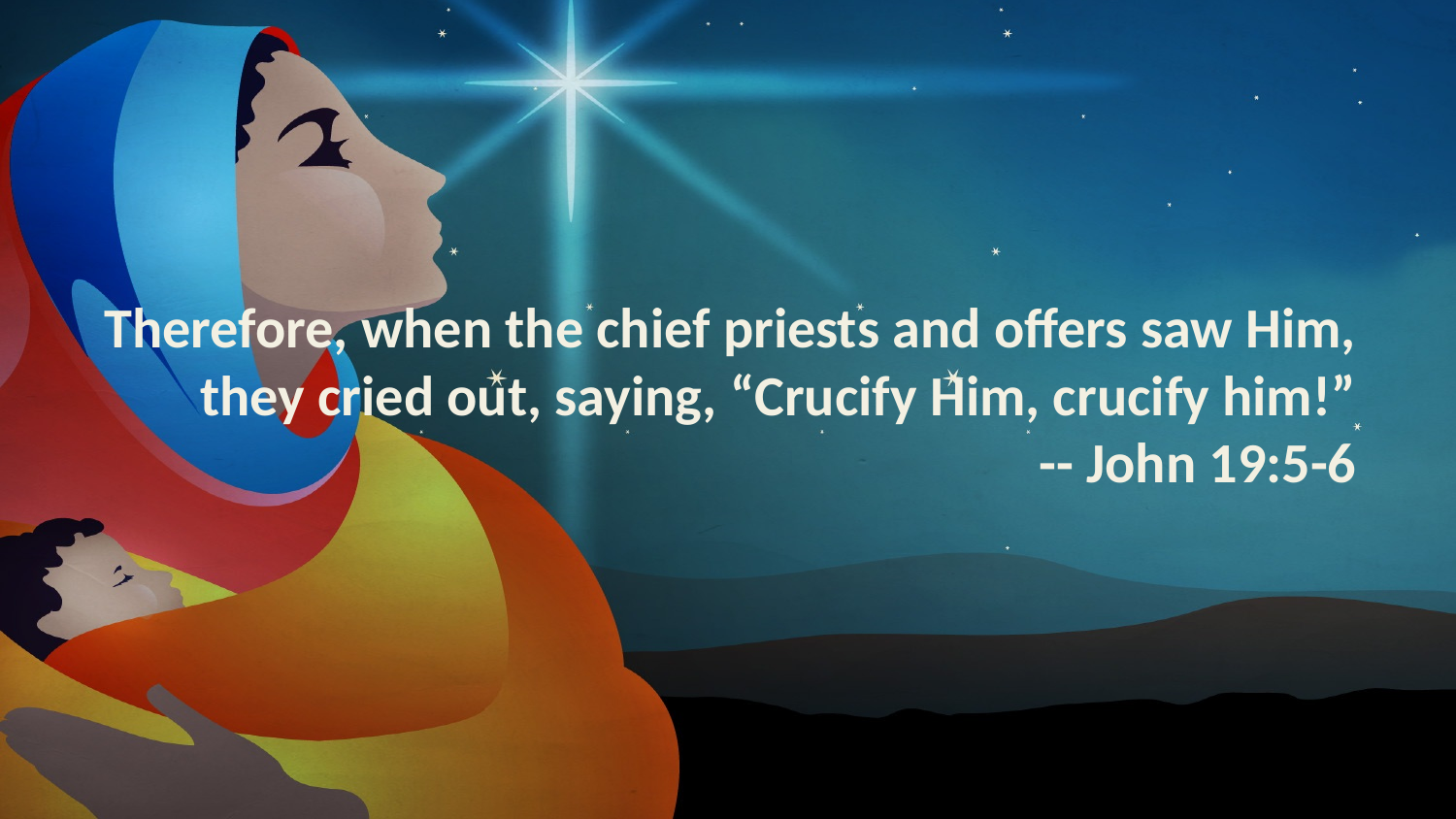

# Therefore, when the chief priests and offers saw Him, they cried out, saying, “Crucify Him, crucify him!” -- John 19:5-6